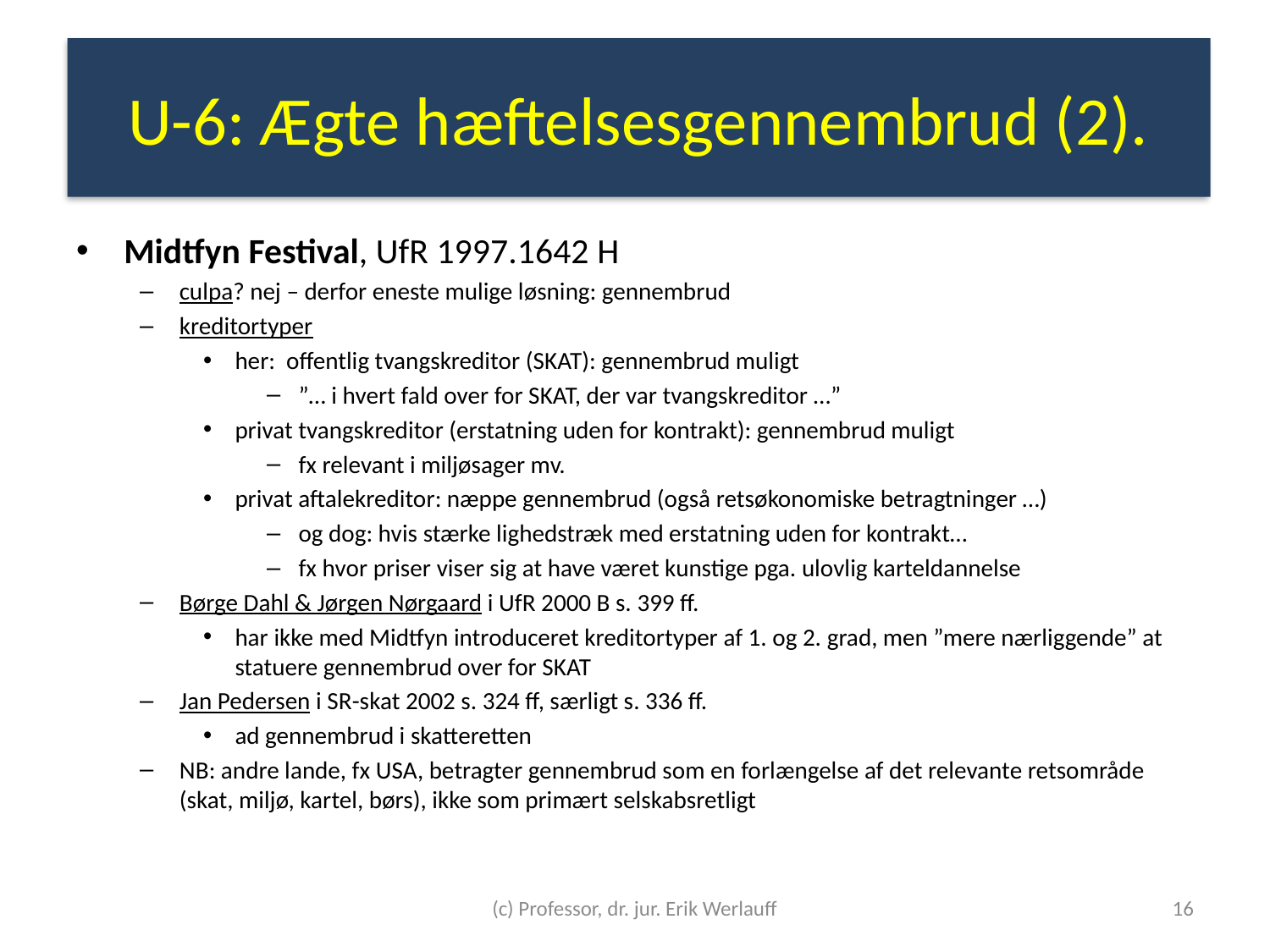

# U-6: Ægte hæftelsesgennembrud (2).
Midtfyn Festival, UfR 1997.1642 H
culpa? nej – derfor eneste mulige løsning: gennembrud
kreditortyper
her:  offentlig tvangskreditor (SKAT): gennembrud muligt
”… i hvert fald over for SKAT, der var tvangskreditor …”
privat tvangskreditor (erstatning uden for kontrakt): gennembrud muligt
fx relevant i miljøsager mv.
privat aftalekreditor: næppe gennembrud (også retsøkonomiske betragtninger …)
og dog: hvis stærke lighedstræk med erstatning uden for kontrakt…
fx hvor priser viser sig at have været kunstige pga. ulovlig karteldannelse
Børge Dahl & Jørgen Nørgaard i UfR 2000 B s. 399 ff.
har ikke med Midtfyn introduceret kreditortyper af 1. og 2. grad, men ”mere nærliggende” at statuere gennembrud over for SKAT
Jan Pedersen i SR-skat 2002 s. 324 ff, særligt s. 336 ff.
ad gennembrud i skatteretten
NB: andre lande, fx USA, betragter gennembrud som en forlængelse af det relevante retsområde (skat, miljø, kartel, børs), ikke som primært selskabsretligt
(c) Professor, dr. jur. Erik Werlauff
16